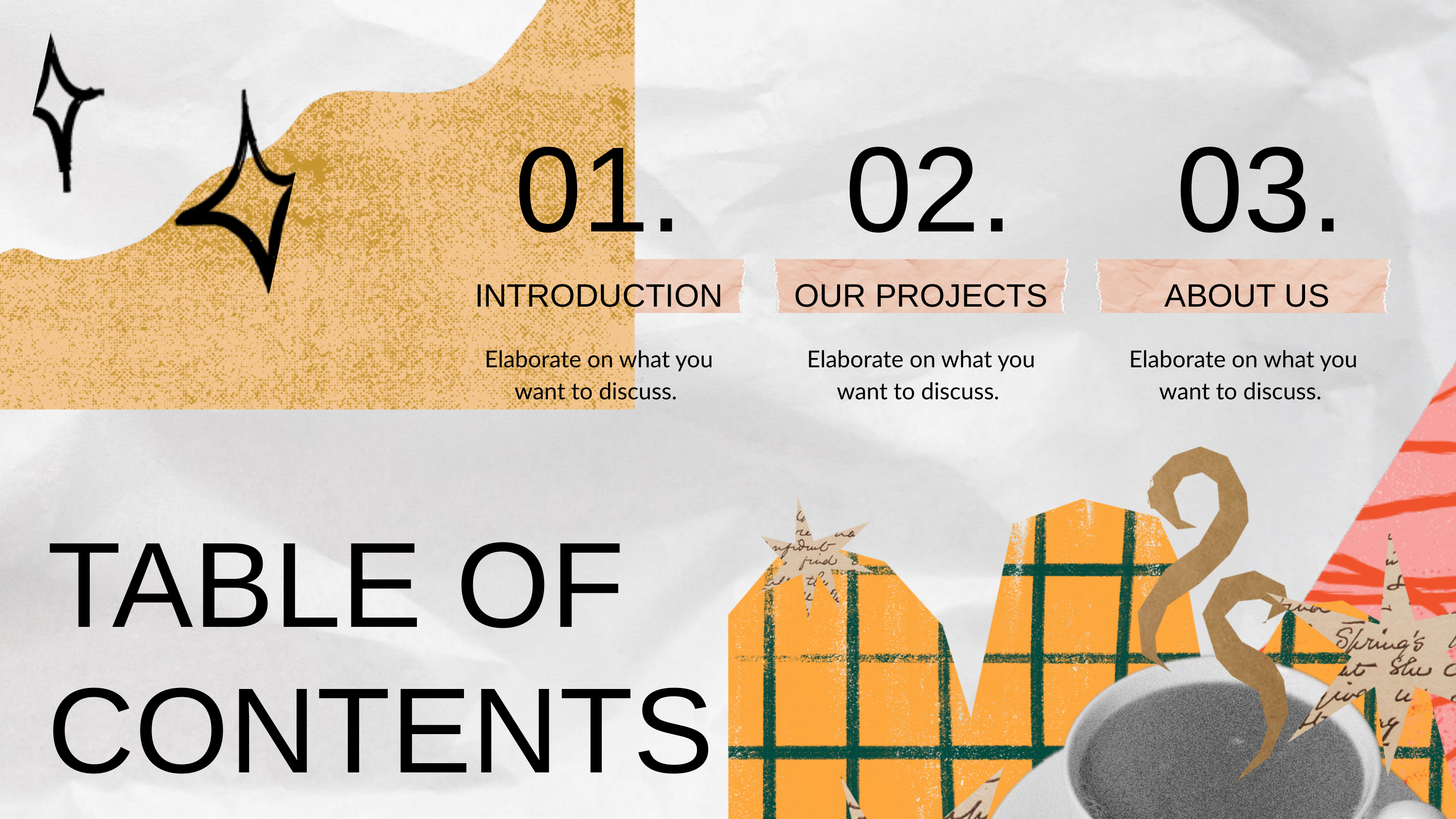

01.
02.
03.

INTRODUCTION
OUR PROJECTS
ABOUT US
Elaborate on what you want to discuss.
Elaborate on what you want to discuss.
Elaborate on what you want to discuss.

TABLE OF CONTENTS